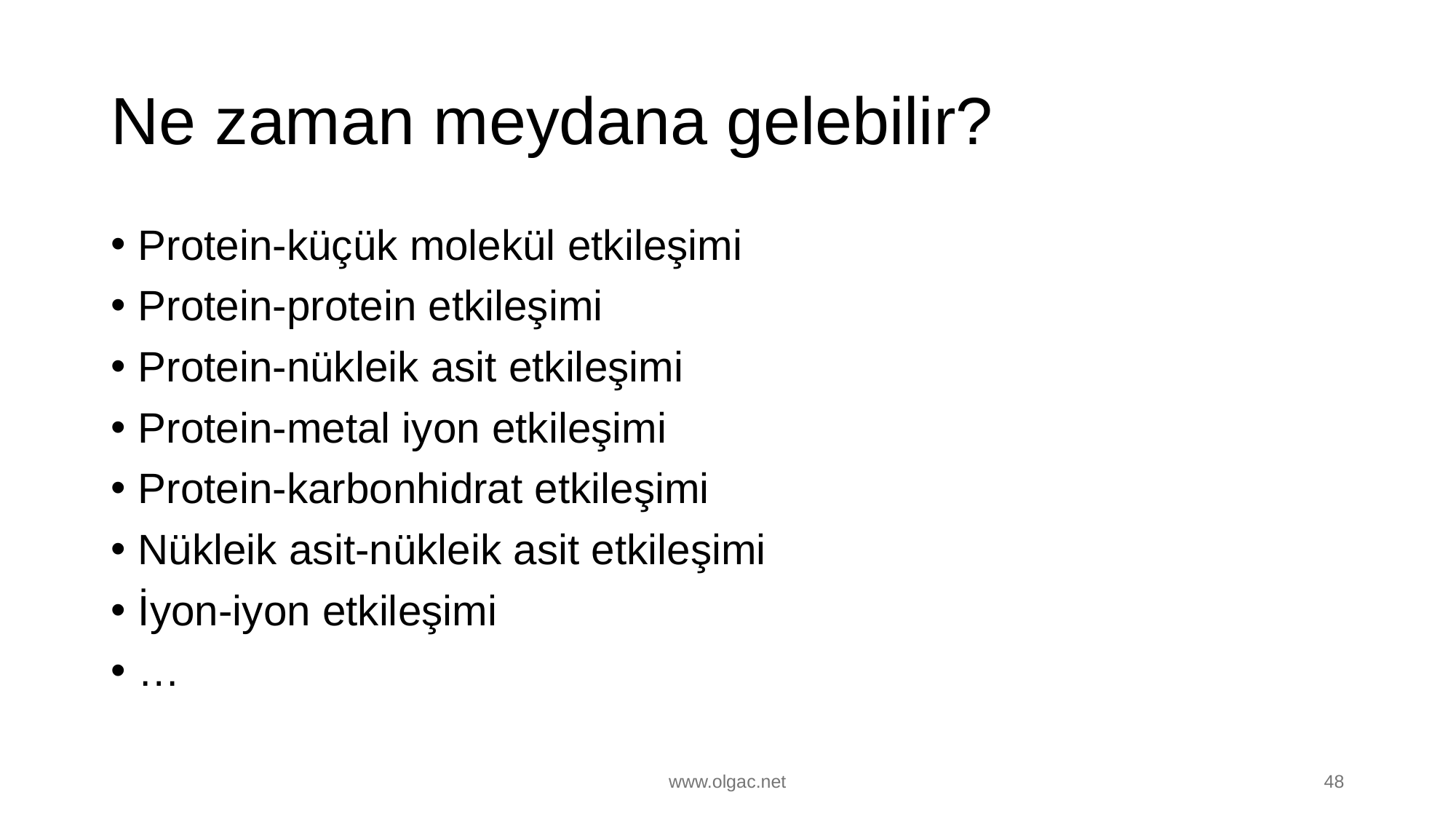

# Ne zaman meydana gelebilir?
Protein-küçük molekül etkileşimi
Protein-protein etkileşimi
Protein-nükleik asit etkileşimi
Protein-metal iyon etkileşimi
Protein-karbonhidrat etkileşimi
Nükleik asit-nükleik asit etkileşimi
İyon-iyon etkileşimi
…
www.olgac.net
48